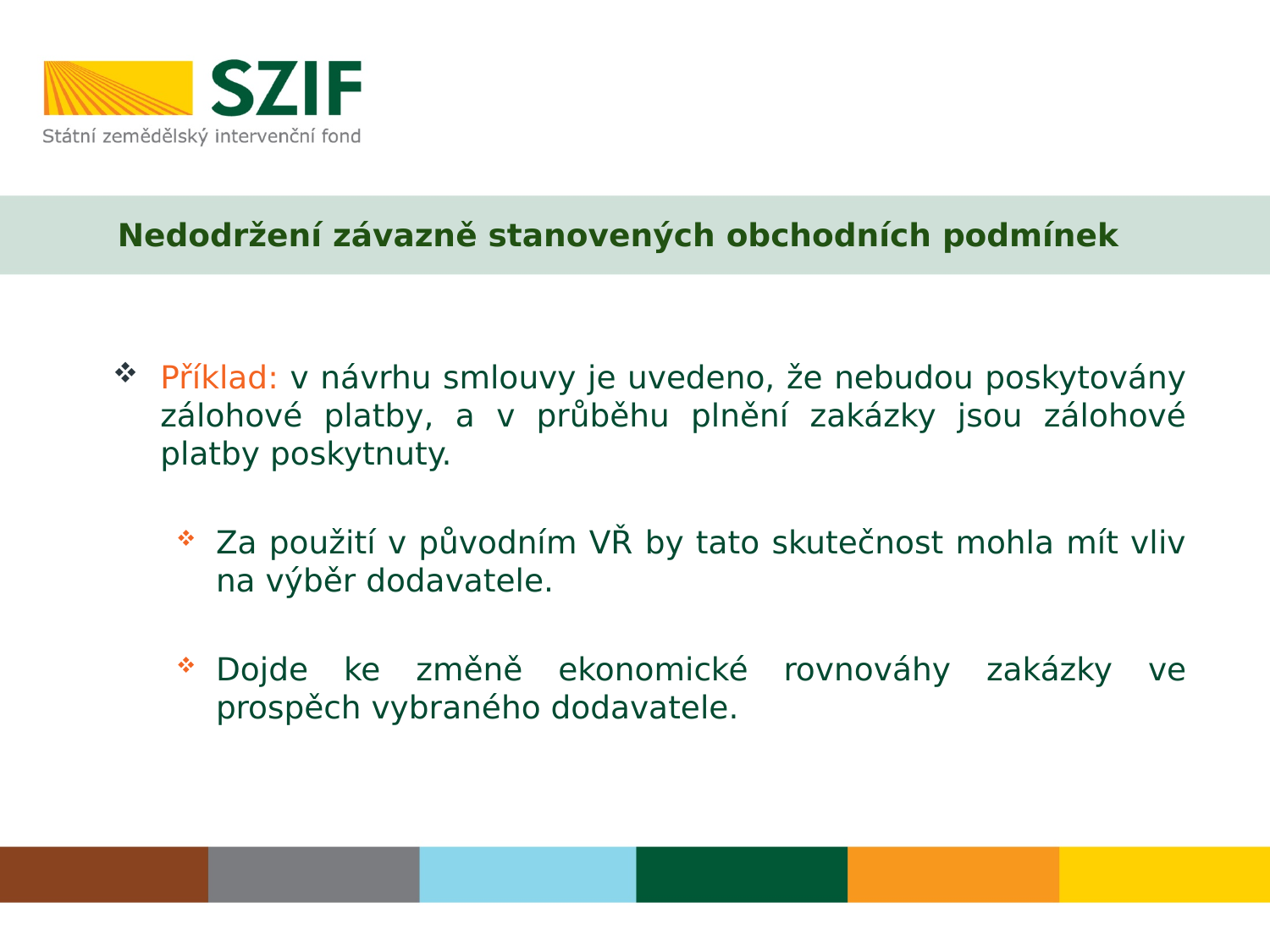

# Nedodržení závazně stanovených obchodních podmínek

Příklad: v návrhu smlouvy je uvedeno, že nebudou poskytovány zálohové platby, a v průběhu plnění zakázky jsou zálohové platby poskytnuty.

Za použití v původním VŘ by tato skutečnost mohla mít vliv na výběr dodavatele.

Dojde ke změně ekonomické rovnováhy zakázky ve prospěch vybraného dodavatele.